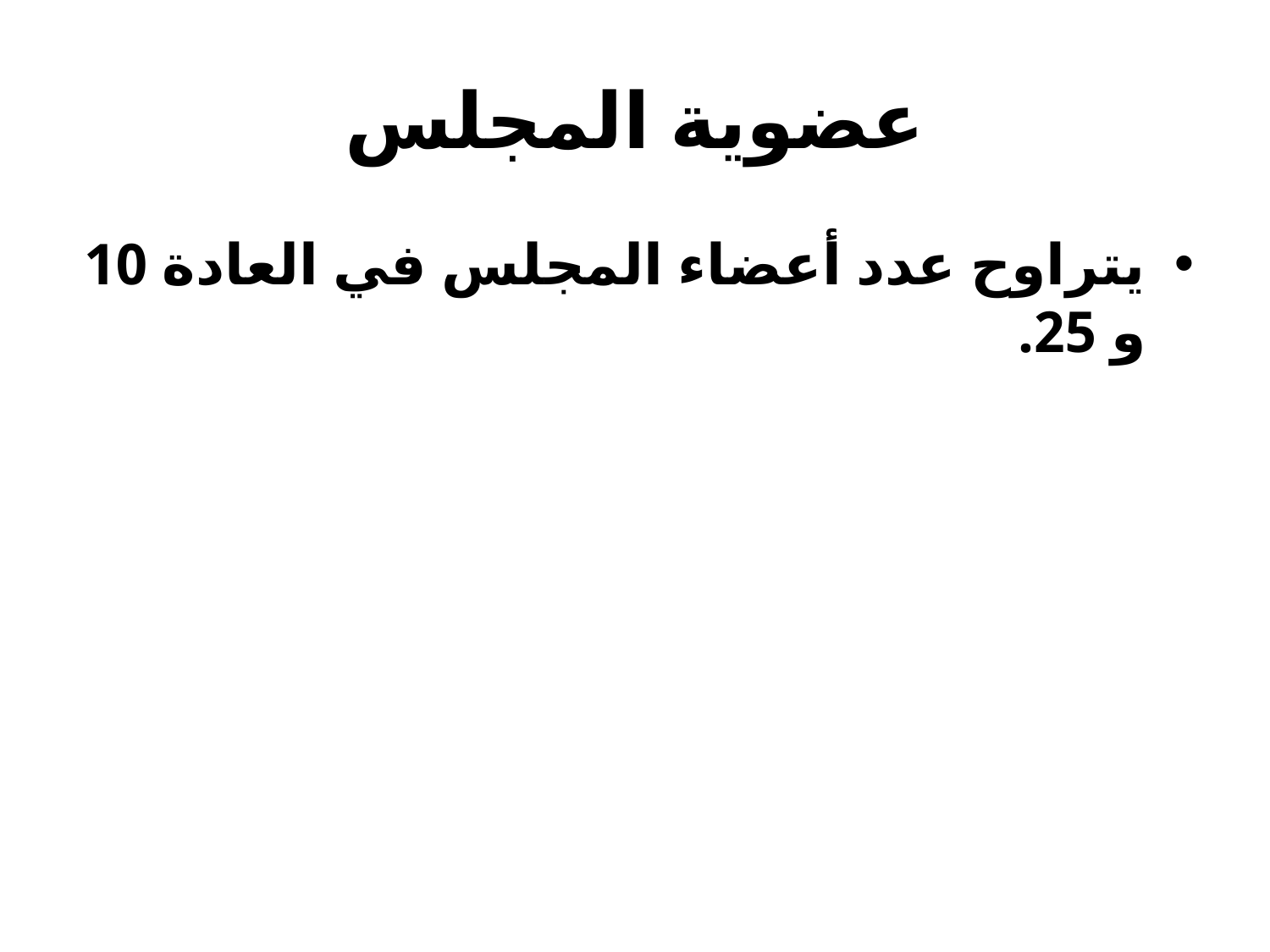

# عضوية المجلس
يتراوح عدد أعضاء المجلس في العادة 10 و 25.